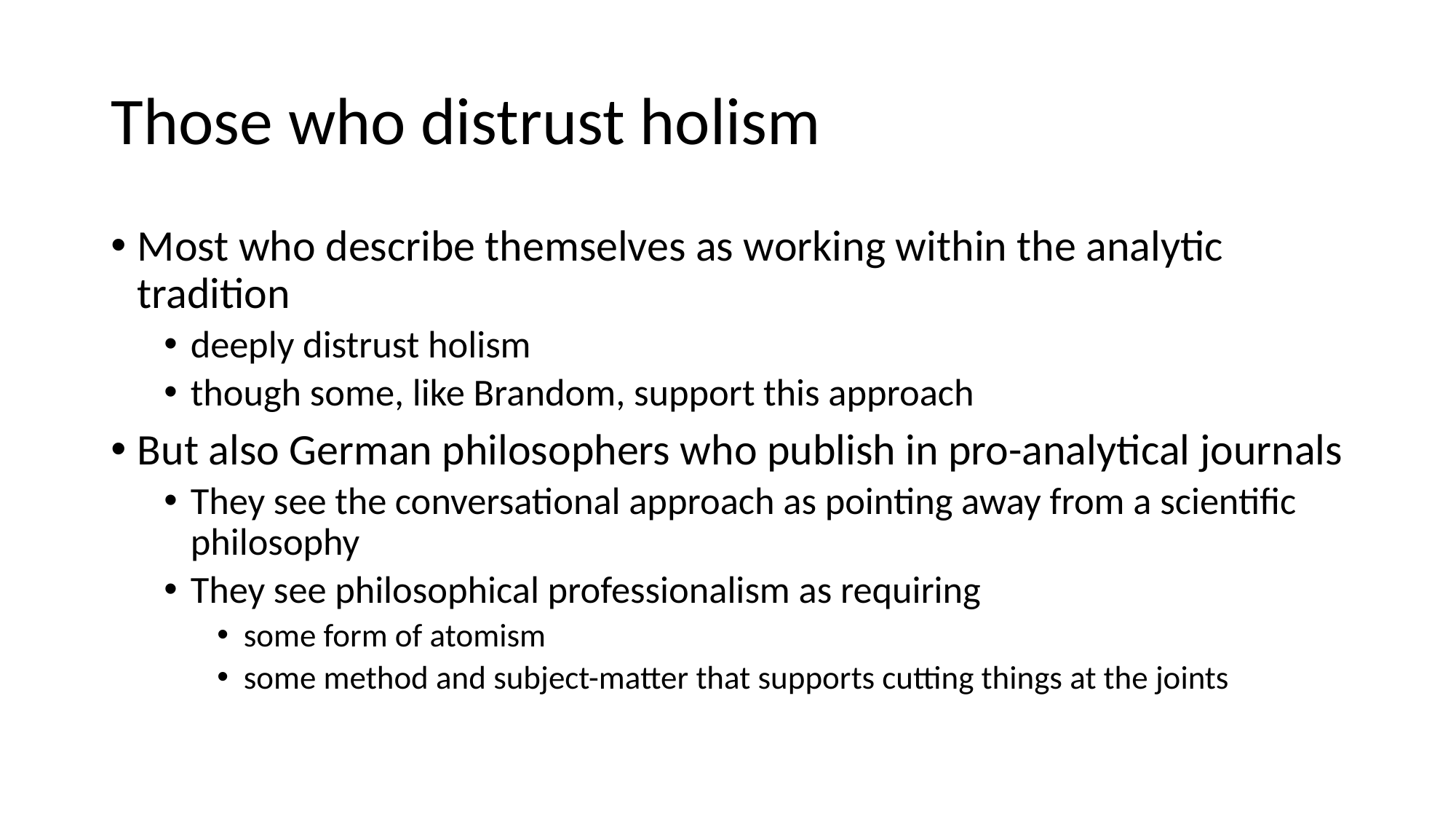

# Those who distrust holism
Most who describe themselves as working within the analytic tradition
deeply distrust holism
though some, like Brandom, support this approach
But also German philosophers who publish in pro-analytical journals
They see the conversational approach as pointing away from a scientific philosophy
They see philosophical professionalism as requiring
some form of atomism
some method and subject-matter that supports cutting things at the joints